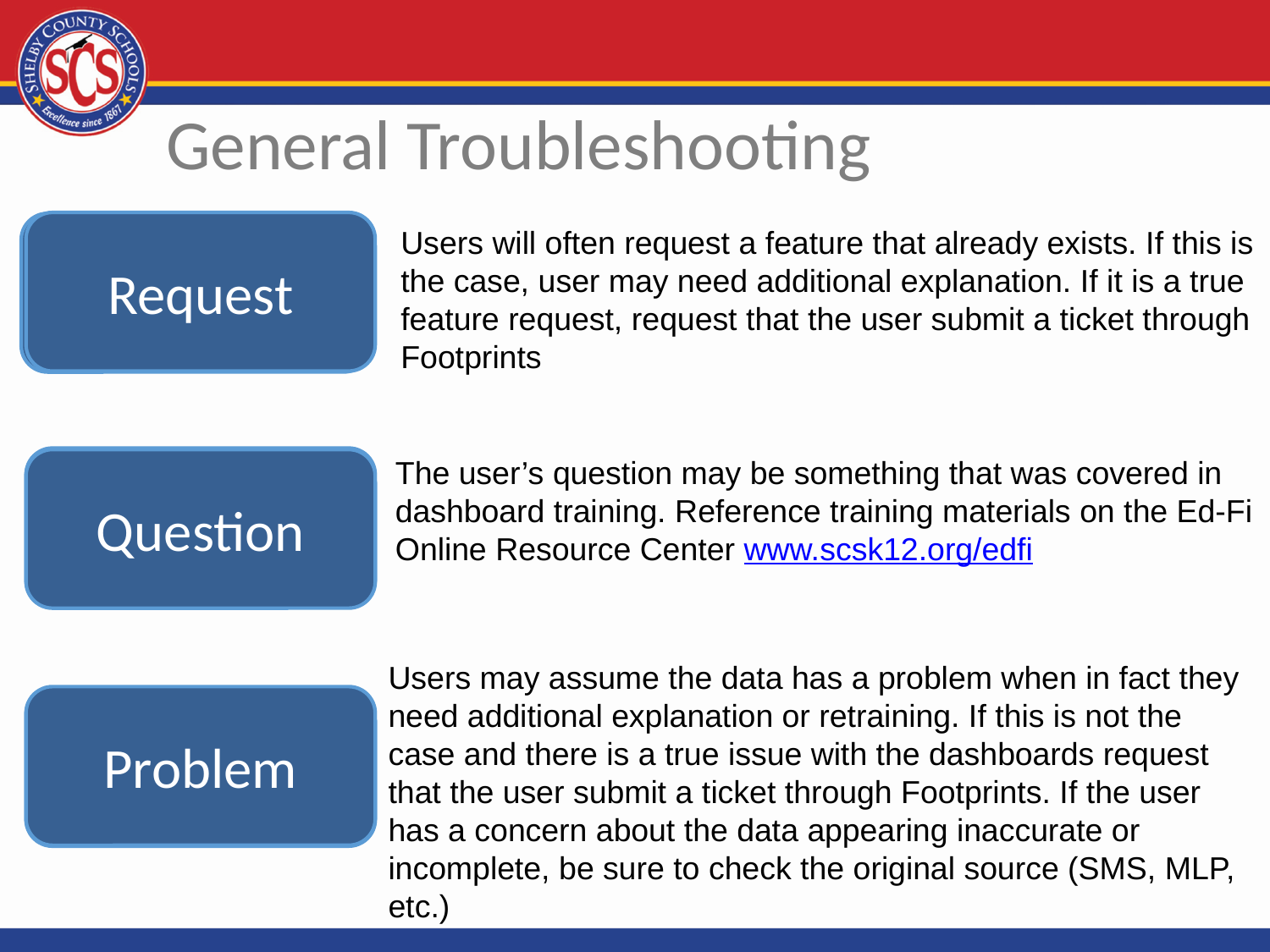

# General Troubleshooting
Request
Request
Users will often request a feature that already exists. If this is the case, user may need additional explanation. If it is a true feature request, request that the user submit a ticket through Footprints

The user’s question may be something that was covered in dashboard training. Reference training materials on the Ed-Fi Online Resource Center www.scsk12.org/edfi
Question
Question
Users may assume the data has a problem when in fact they need additional explanation or retraining. If this is not the case and there is a true issue with the dashboards request that the user submit a ticket through Footprints. If the user has a concern about the data appearing inaccurate or incomplete, be sure to check the original source (SMS, MLP, etc.)
Problem
Problem